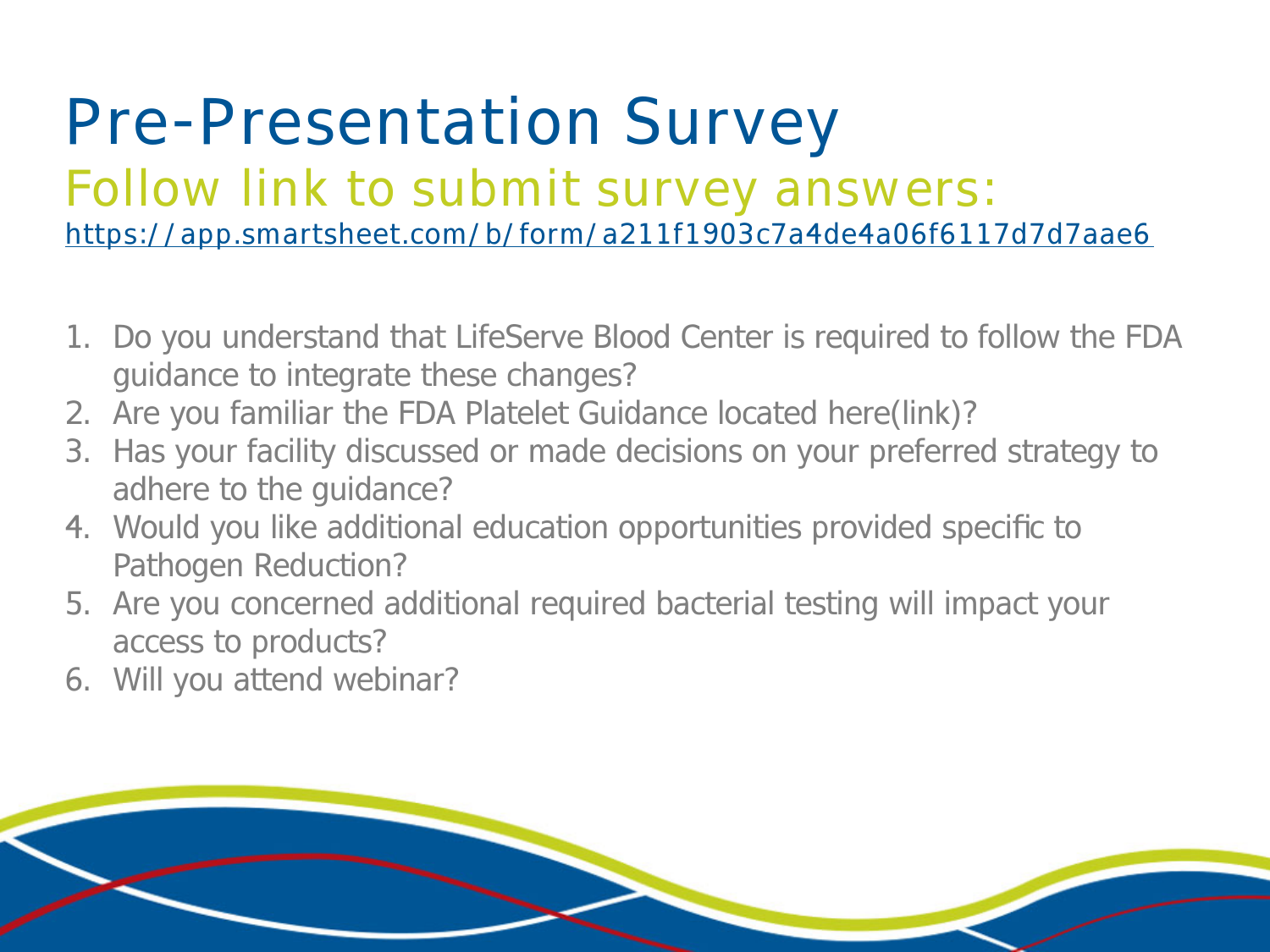

Pre-Presentation Survey
Follow link to submit survey answers:
https://app.smartsheet.com/b/form/a211f1903c7a4de4a06f6117d7d7aae6
Do you understand that LifeServe Blood Center is required to follow the FDA guidance to integrate these changes?
Are you familiar the FDA Platelet Guidance located here(link)?
Has your facility discussed or made decisions on your preferred strategy to adhere to the guidance?
Would you like additional education opportunities provided specific to Pathogen Reduction?
Are you concerned additional required bacterial testing will impact your access to products?
Will you attend webinar?